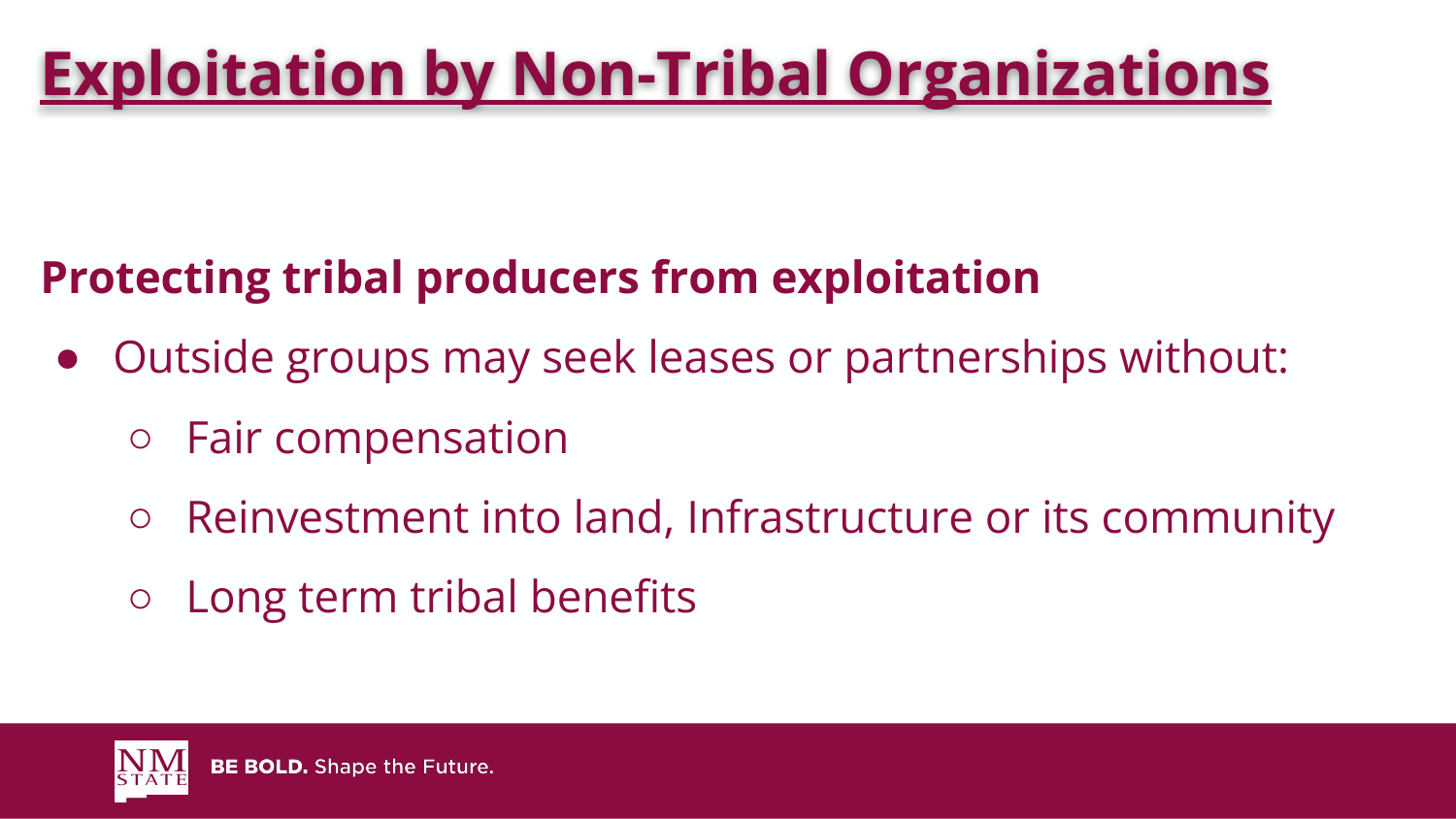

Exploitation by Non-Tribal Organizations
Protecting tribal producers from exploitation
Outside groups may seek leases or partnerships without:
Fair compensation
Reinvestment into land, Infrastructure or its community
Long term tribal benefits